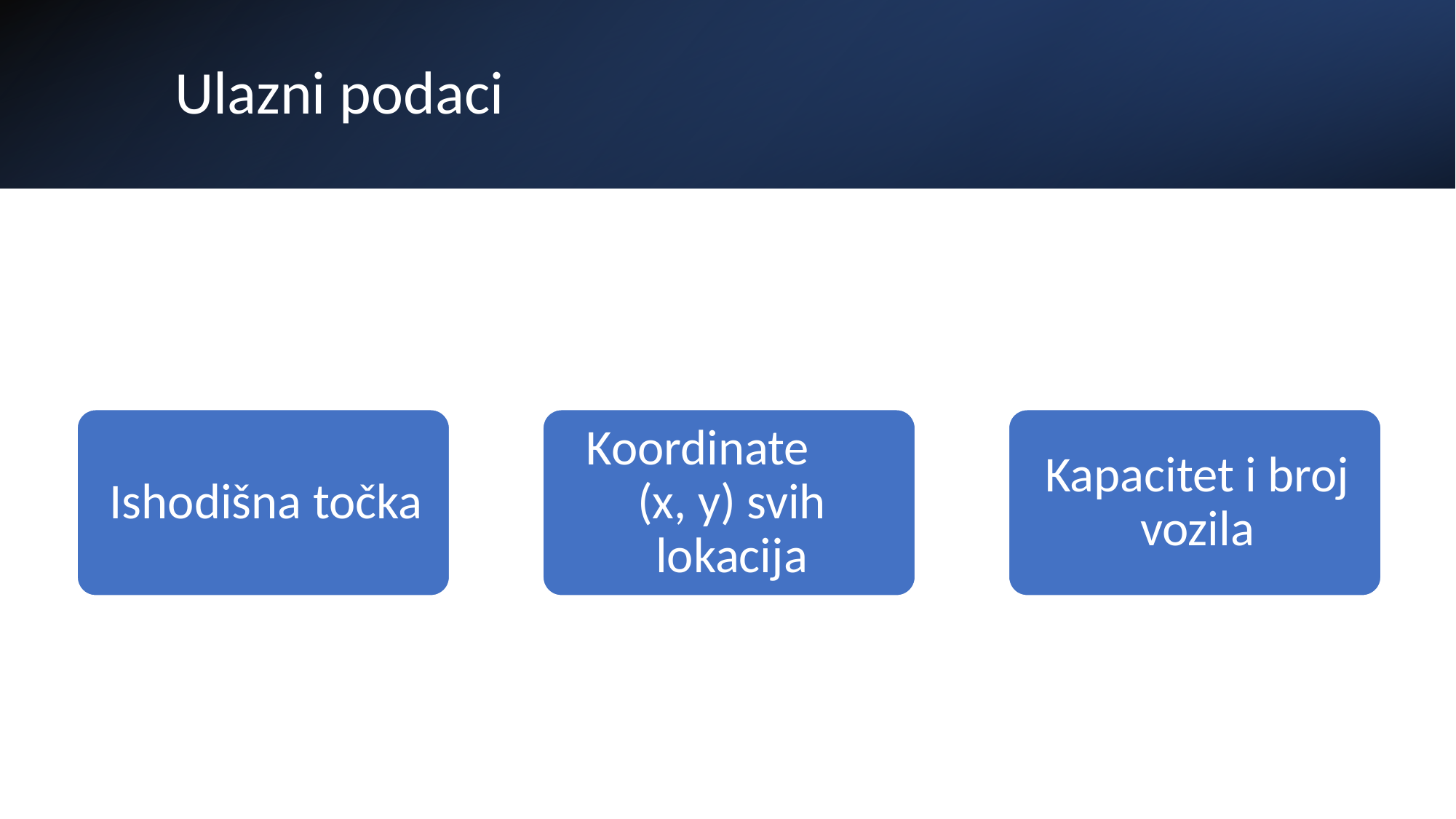

# Ulazni podaci
Ishodišna točka
Koordinate       (x, y) svih lokacija
Kapacitet i broj vozila